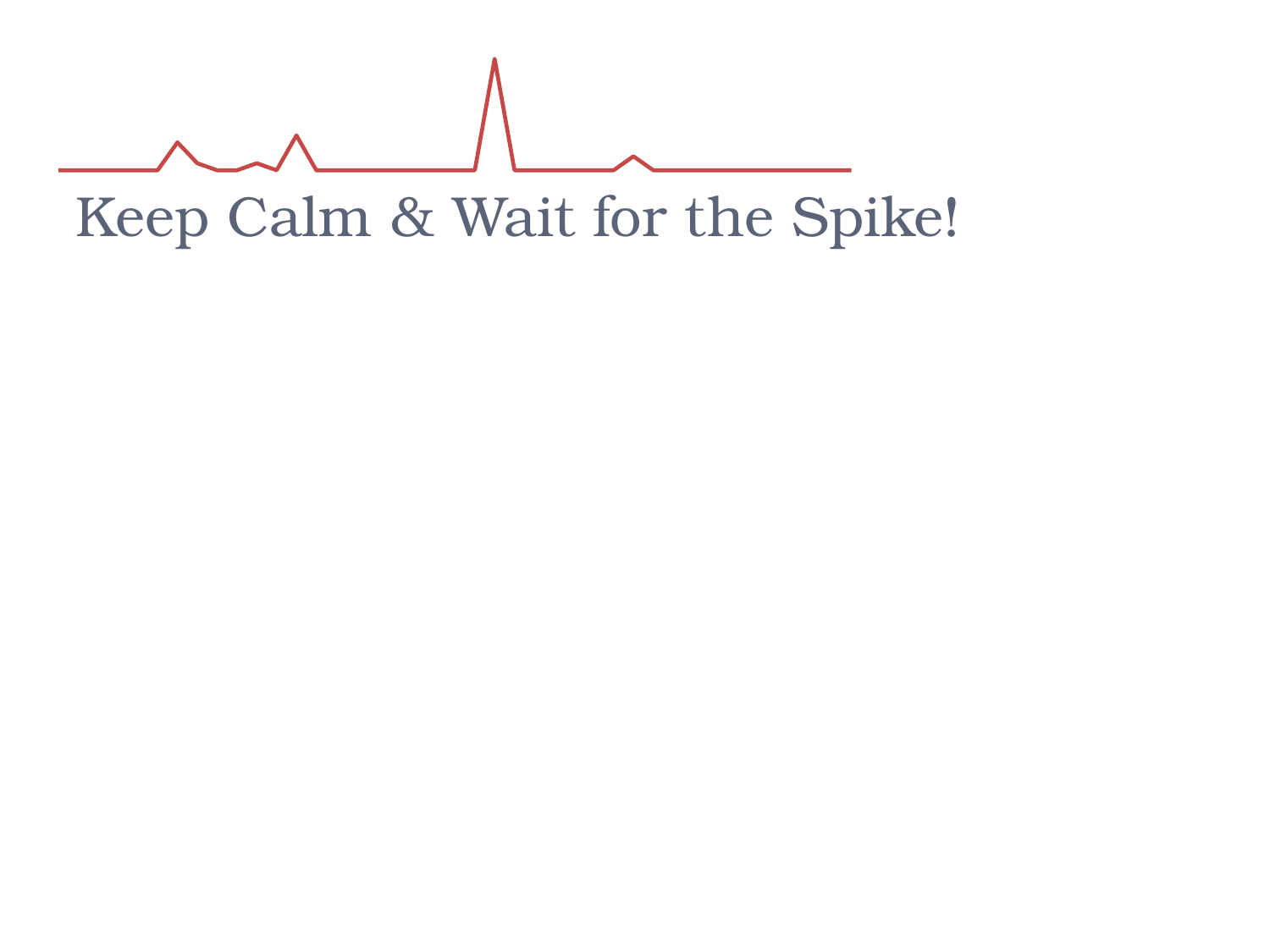

# Keep Calm & Wait for the Spike!

### Chart

| Category |  |
|---|---|